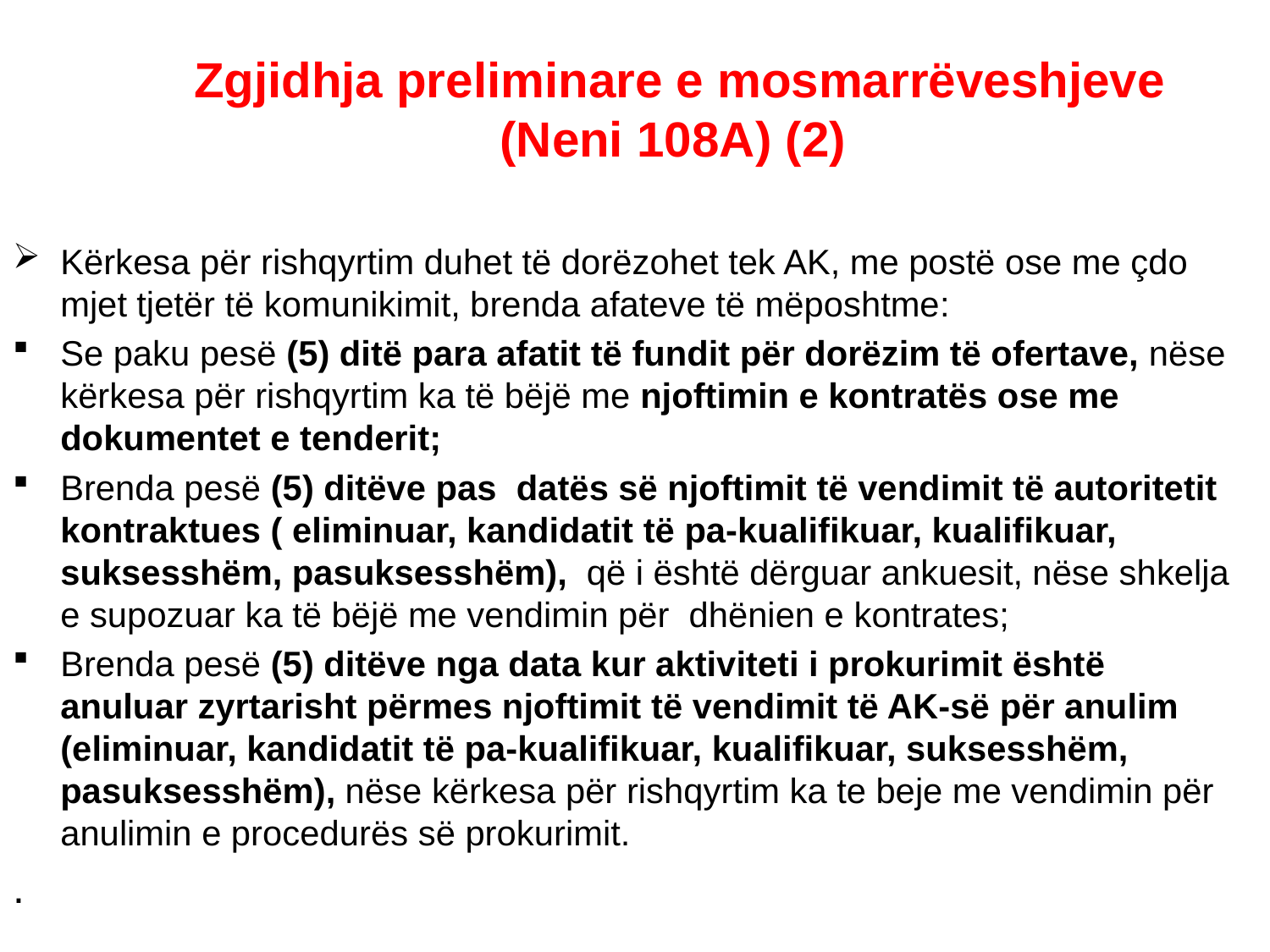

# Zgjidhja preliminare e mosmarrëveshjeve (Neni 108A) (2)
Kërkesa për rishqyrtim duhet të dorëzohet tek AK, me postë ose me çdo mjet tjetër të komunikimit, brenda afateve të mëposhtme:
Se paku pesë (5) ditë para afatit të fundit për dorëzim të ofertave, nëse kërkesa për rishqyrtim ka të bëjë me njoftimin e kontratës ose me dokumentet e tenderit;
Brenda pesë (5) ditëve pas  datës së njoftimit të vendimit të autoritetit kontraktues ( eliminuar, kandidatit të pa-kualifikuar, kualifikuar, suksesshëm, pasuksesshëm),  që i është dërguar ankuesit, nëse shkelja e supozuar ka të bëjë me vendimin për  dhënien e kontrates;
Brenda pesë (5) ditëve nga data kur aktiviteti i prokurimit është anuluar zyrtarisht përmes njoftimit të vendimit të AK-së për anulim (eliminuar, kandidatit të pa-kualifikuar, kualifikuar, suksesshëm, pasuksesshëm), nëse kërkesa për rishqyrtim ka te beje me vendimin për anulimin e procedurës së prokurimit.
.